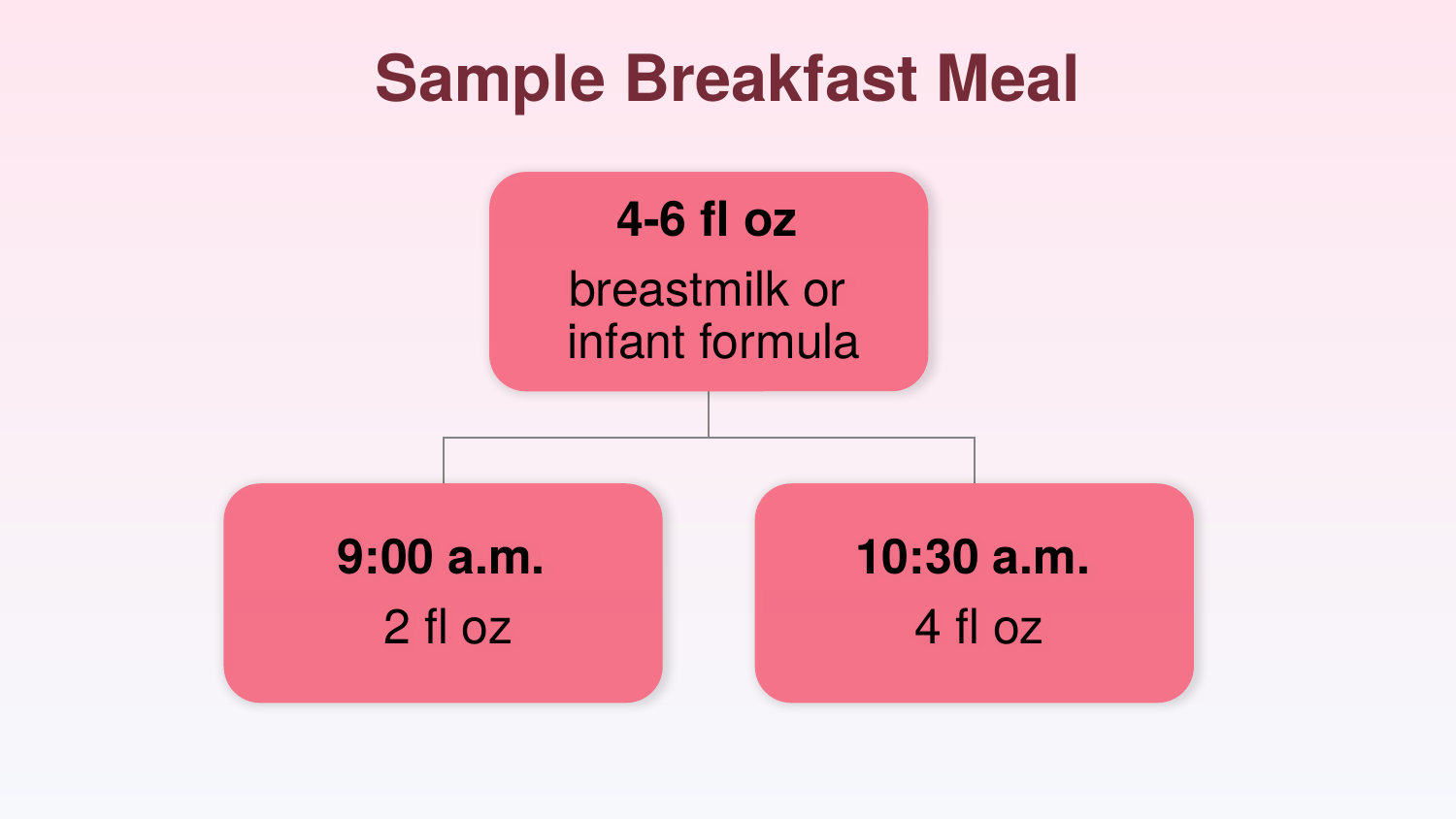

# Sample Breakfast Meal
4-6 fl oz
breastmilk or
infant formula
9:00 a.m.
2 fl oz
10:30 a.m.
4 fl oz